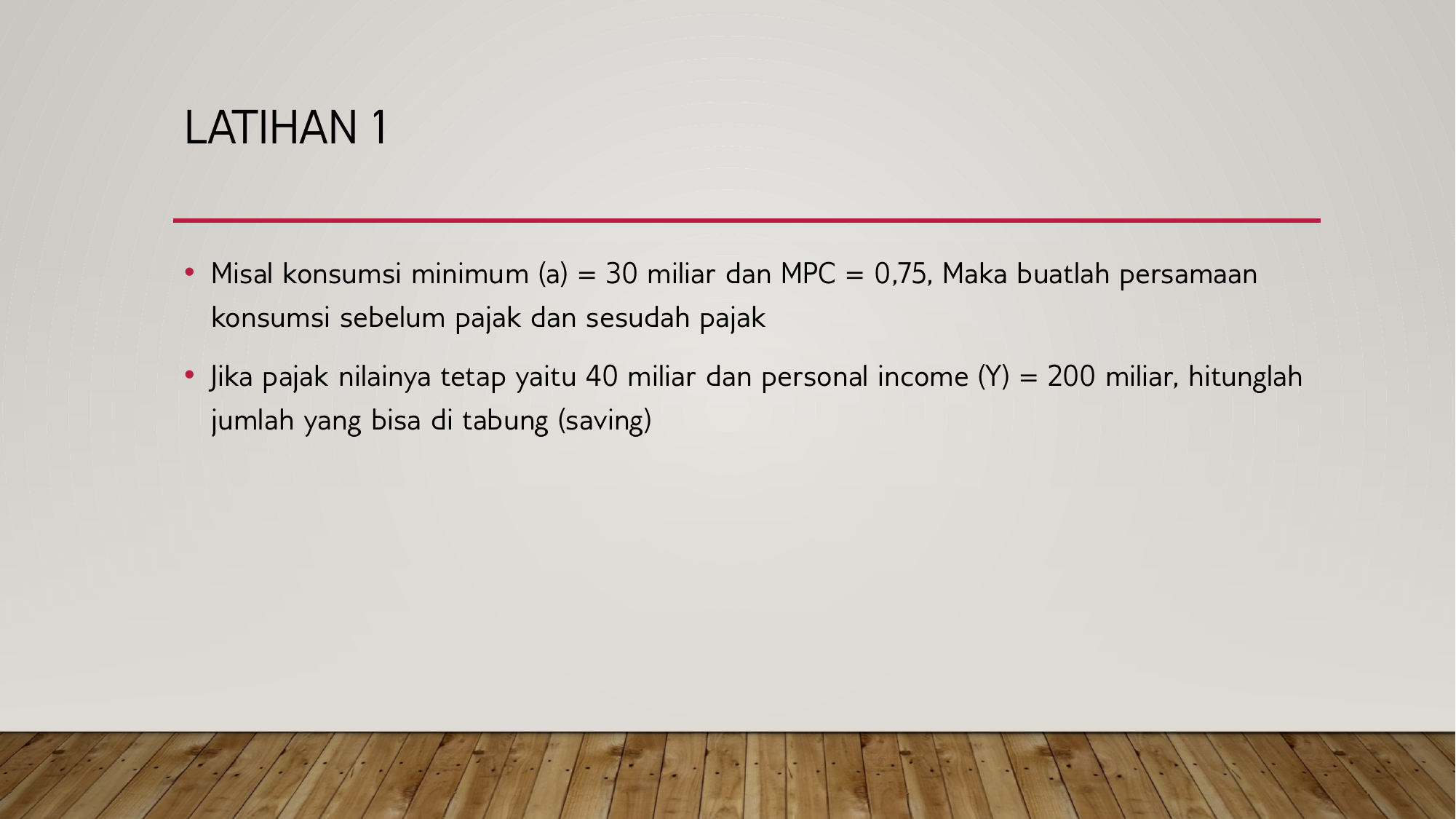

# Latihan 1
Misal konsumsi minimum (a) = 30 miliar dan MPC = 0,75, Maka buatlah persamaan konsumsi sebelum pajak dan sesudah pajak
Jika pajak nilainya tetap yaitu 40 miliar dan personal income (Y) = 200 miliar, hitunglah jumlah yang bisa di tabung (saving)